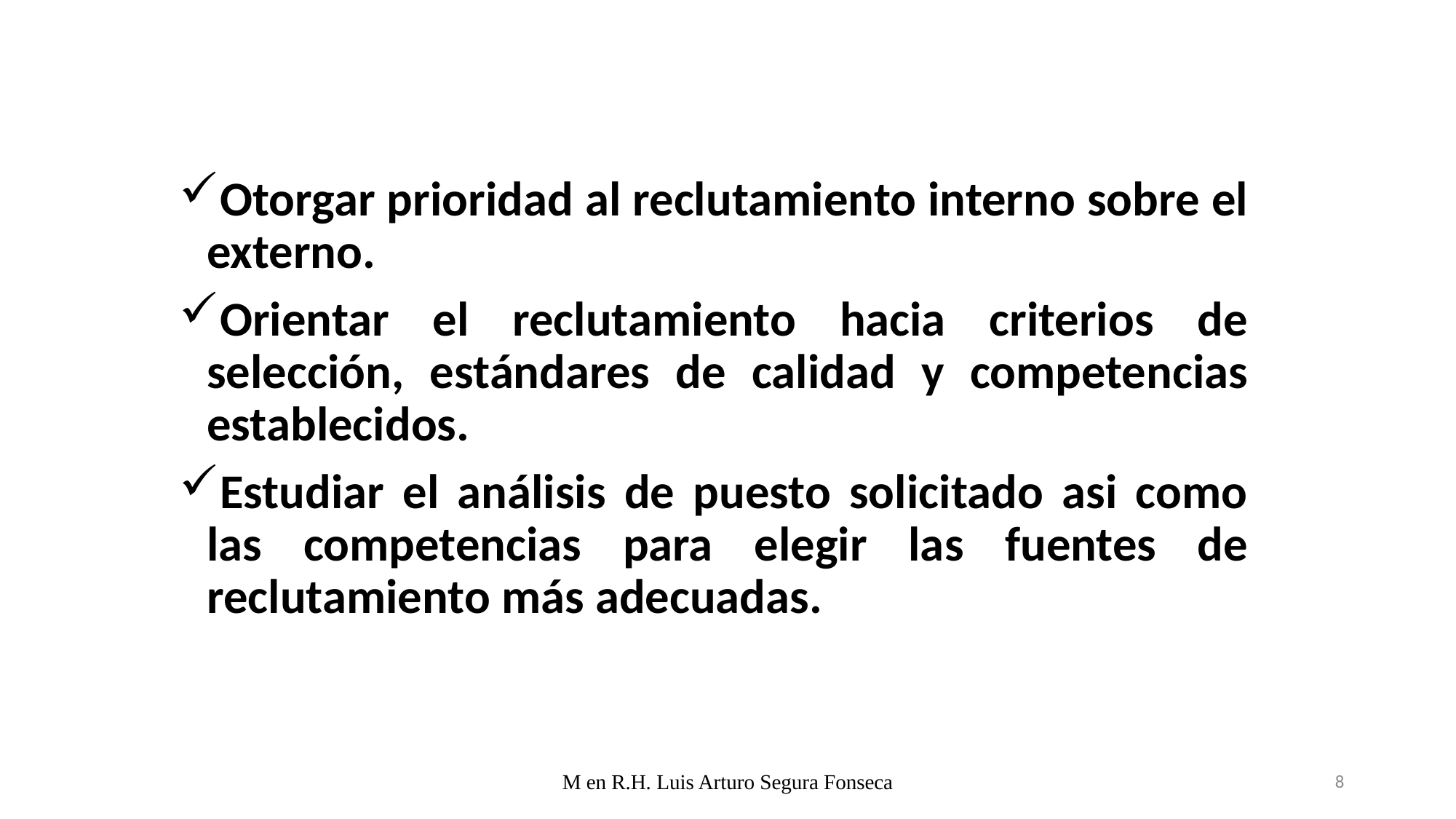

Otorgar prioridad al reclutamiento interno sobre el externo.
Orientar el reclutamiento hacia criterios de selección, estándares de calidad y competencias establecidos.
Estudiar el análisis de puesto solicitado asi como las competencias para elegir las fuentes de reclutamiento más adecuadas.

M en R.H. Luis Arturo Segura Fonseca
8